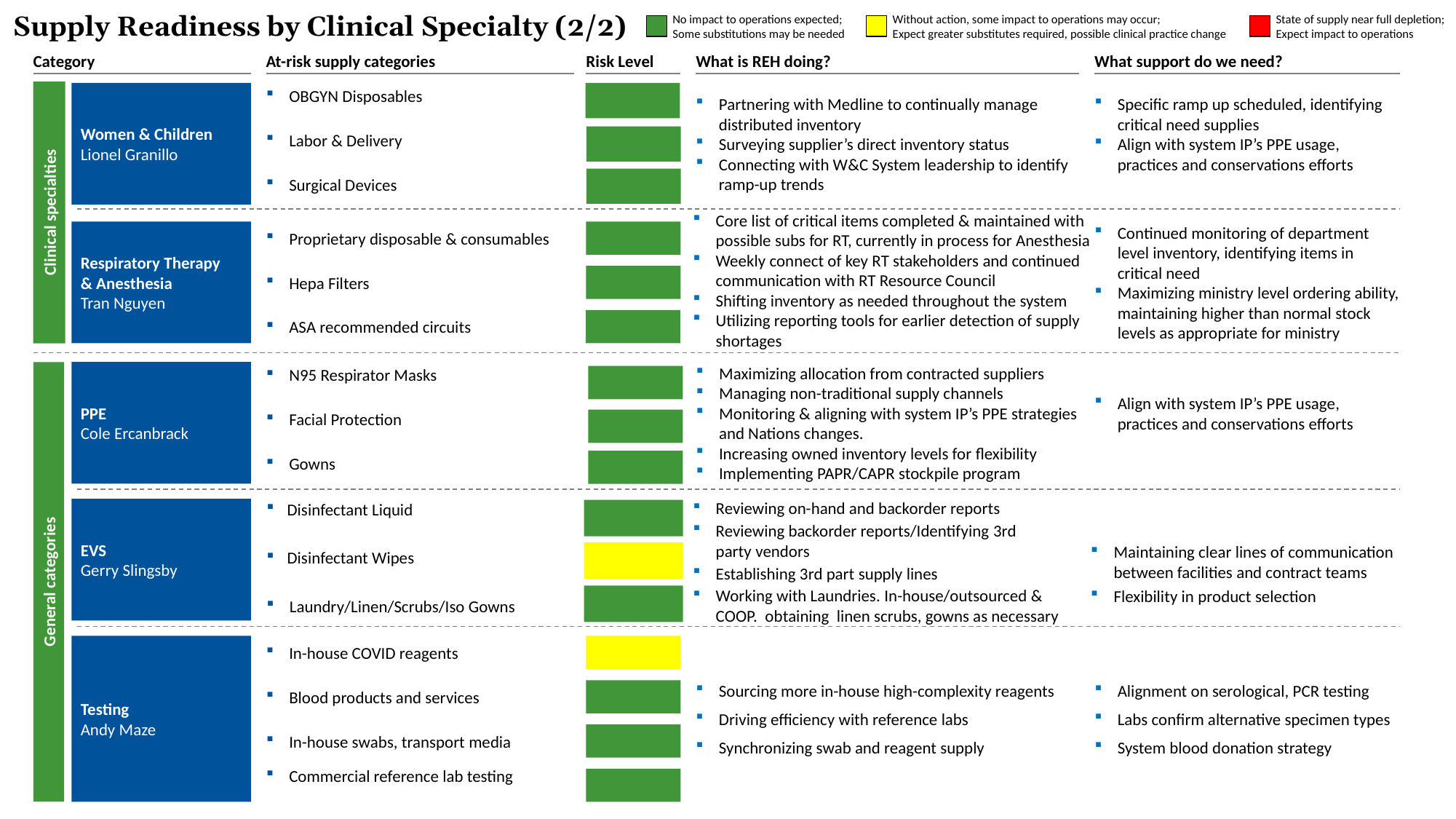

Supply Readiness by Clinical Specialty (2/2)
No impact to operations expected;
Some substitutions may be needed

Without action, some impact to operations may occur;
Expect greater substitutes required, possible clinical practice change

State of supply near full depletion;
Expect impact to operations

Risk Level
What support do we need?
Category
At-risk supply categories
What is REH doing?
OBGYN Disposables
Women & Children
Lionel Granillo
Partnering with Medline to continually manage distributed inventory
Surveying supplier’s direct inventory status
Connecting with W&C System leadership to identify ramp-up trends
Specific ramp up scheduled, identifying  critical need supplies
Align with system IP’s PPE usage, practices and conservations efforts

Labor & Delivery

Surgical Devices

Clinical specialties
Respiratory Therapy
& Anesthesia
Tran Nguyen
Proprietary disposable & consumables

Continued monitoring of department level inventory, identifying items in critical need
Maximizing ministry level ordering ability, maintaining higher than normal stock levels as appropriate for ministry
Core list of critical items completed & maintained with possible subs for RT, currently in process for Anesthesia
Weekly connect of key RT stakeholders and continued communication with RT Resource Council
Shifting inventory as needed throughout the system
Utilizing reporting tools for earlier detection of supply shortages

Hepa Filters

ASA recommended circuits

N95 Respirator Masks
PPE
Cole Ercanbrack
Maximizing allocation from contracted suppliers
Managing non-traditional supply channels
Monitoring & aligning with system IP’s PPE strategies and Nations changes.
Increasing owned inventory levels for flexibility
Implementing PAPR/CAPR stockpile program
Align with system IP’s PPE usage, practices and conservations efforts

Facial Protection

Gowns

Disinfectant Liquid
Reviewing on-hand and backorder reports
Reviewing backorder reports/Identifying 3rd party vendors
Establishing 3rd part supply lines
Working with Laundries. In-house/outsourced & COOP.  obtaining  linen scrubs, gowns as necessary

Maintaining clear lines of communication between facilities and contract teams
Flexibility in product selection

Disinfectant Wipes

Laundry/Linen/Scrubs/Iso Gowns
EVS
Gerry Slingsby
General categories
Testing
Andy Maze
In-house COVID reagents

Sourcing more in-house high-complexity reagents
Driving efficiency with reference labs
Synchronizing swab and reagent supply
Alignment on serological, PCR testing
Labs confirm alternative specimen types
System blood donation strategy

Blood products and services

In-house swabs, transport media

Commercial reference lab testing